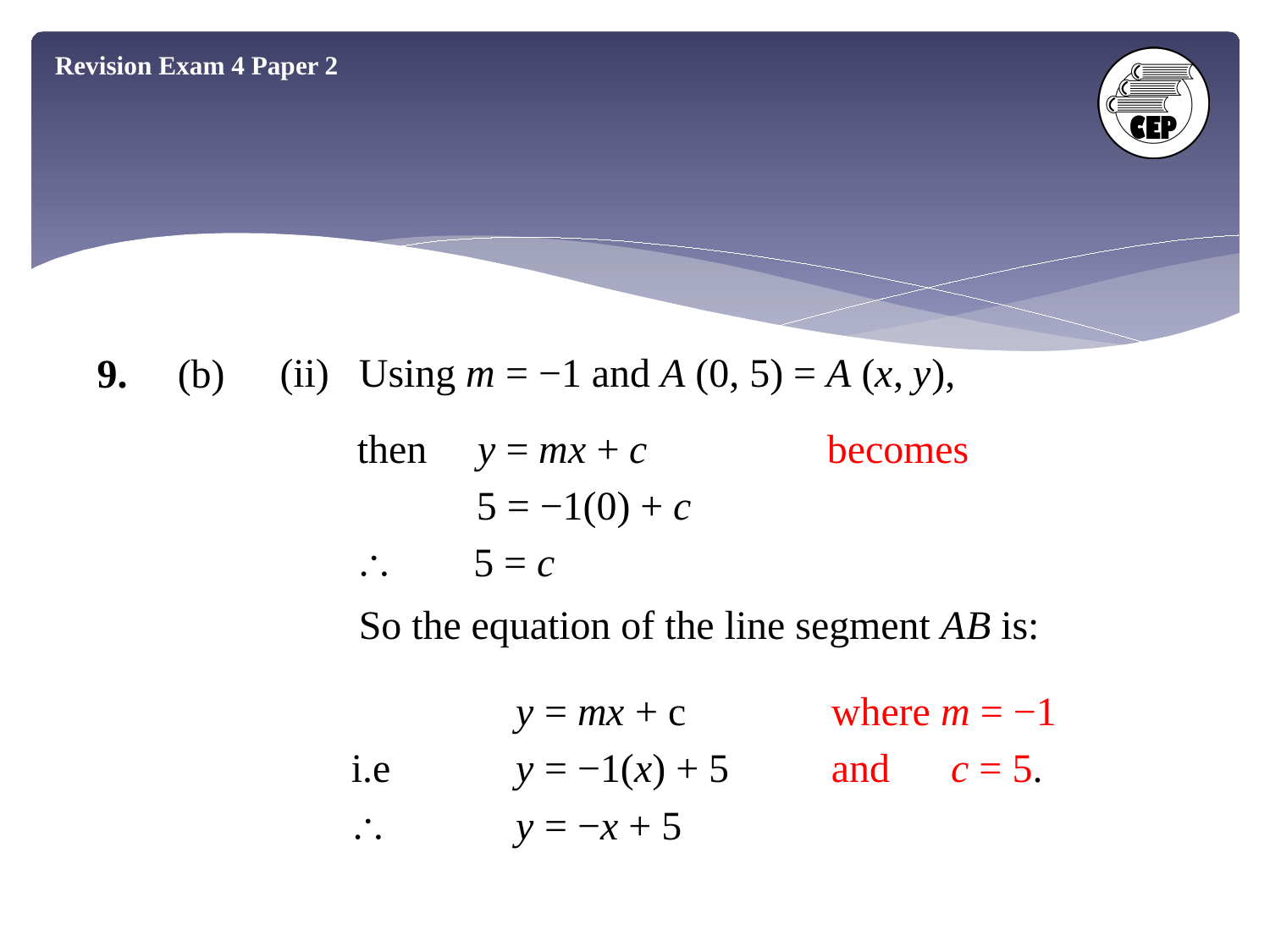

Revision Exam 4 Paper 2
(ii)	Using m = −1 and A (0, 5) = A (x, y),
9.	(b)
then     y = mx + c 	     becomes
	        5 = −1(0) + c
∴        5 = c
		So the equation of the line segment AB is:
		y = mx + c	      where m = −1
i.e 	y = −1(x) + 5	      and      c = 5.
∴ 	y = −x + 5